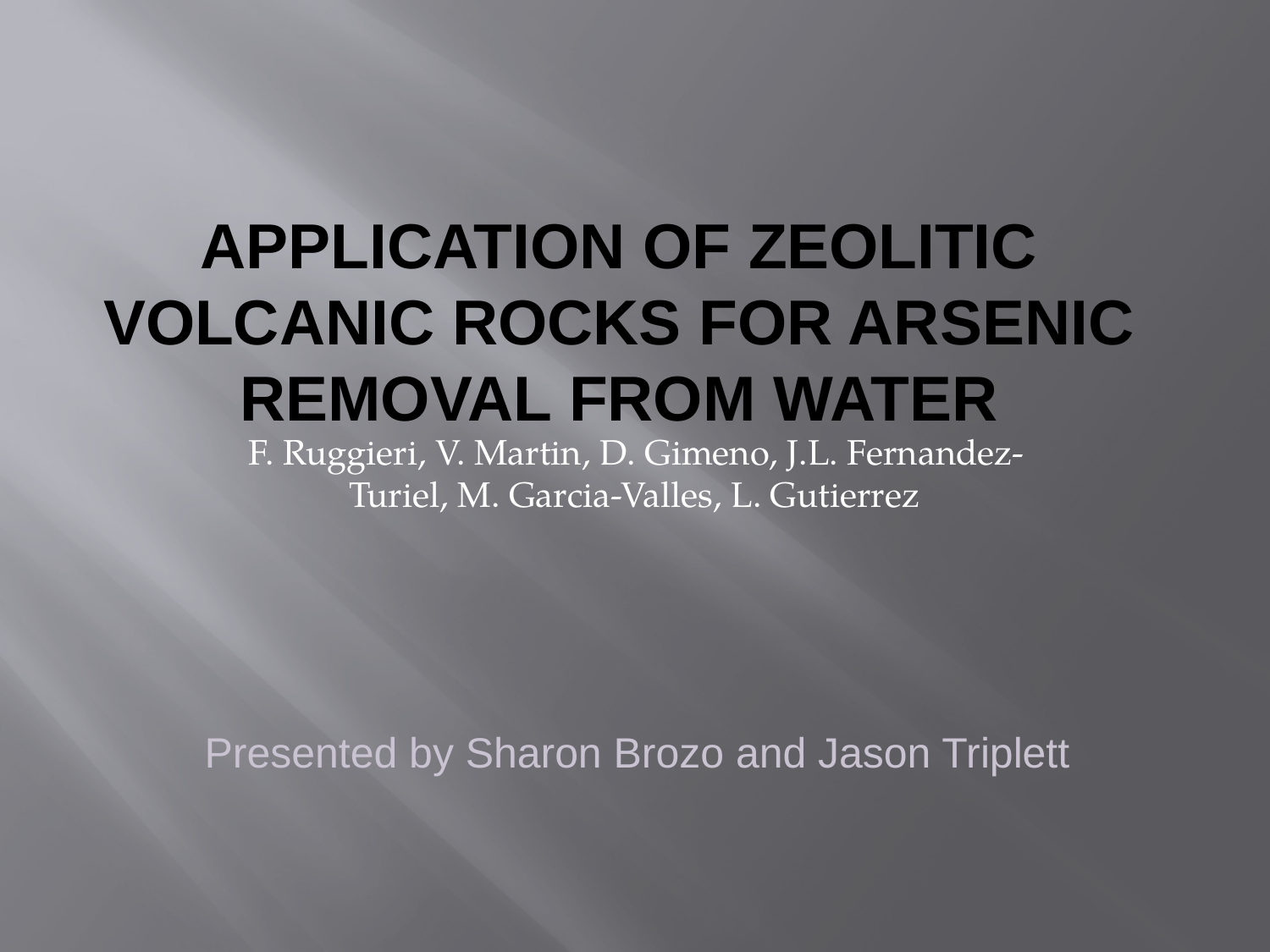

# Application of zeolitic volcanic rocks for arsenic removal from water
F. Ruggieri, V. Martin, D. Gimeno, J.L. Fernandez-Turiel, M. Garcia-Valles, L. Gutierrez
Presented by Sharon Brozo and Jason Triplett